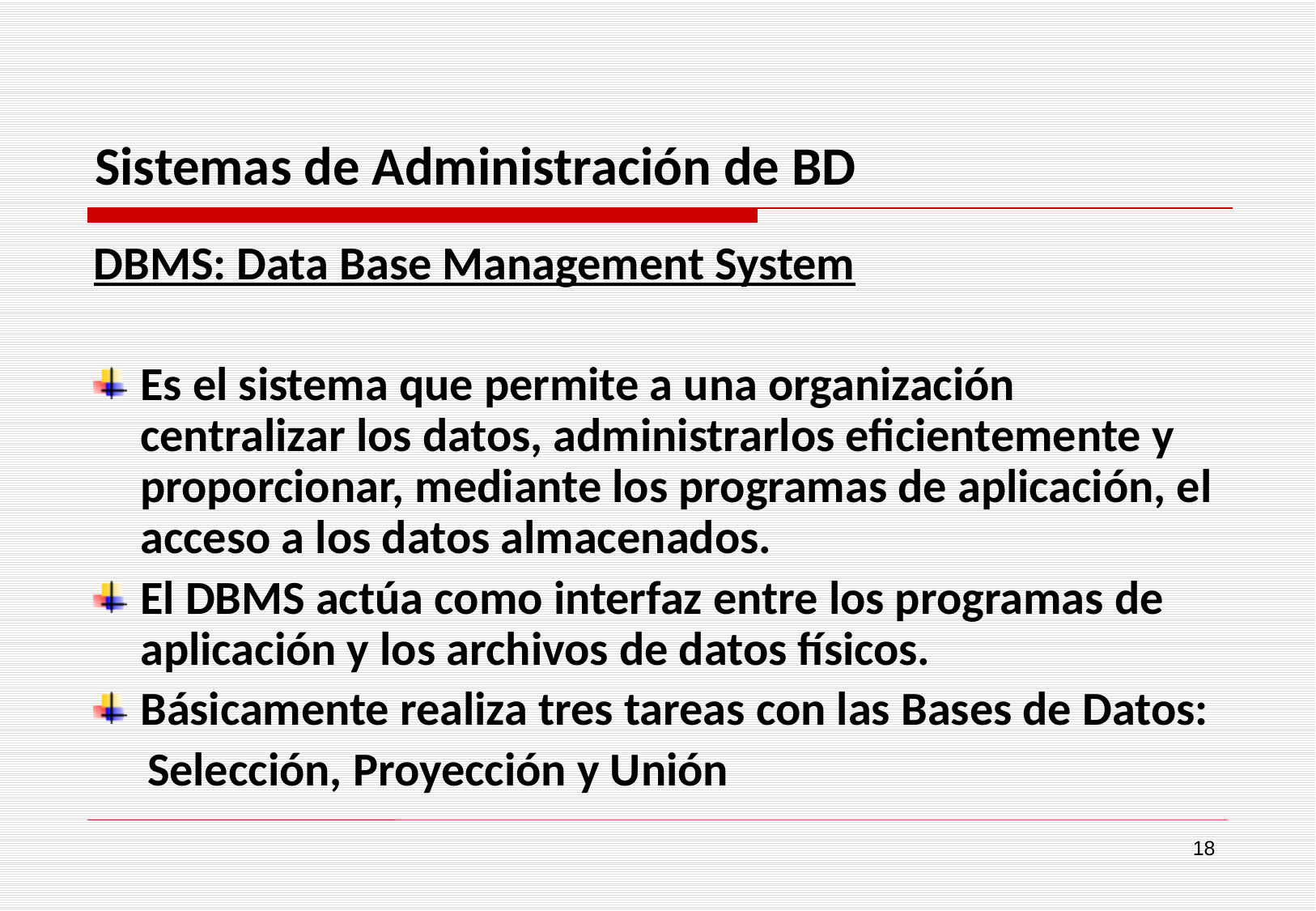

# Sistemas de Administración de BD
DBMS: Data Base Management System

Es el sistema que permite a una organización centralizar los datos, administrarlos eficientemente y proporcionar, mediante los programas de aplicación, el acceso a los datos almacenados.
El DBMS actúa como interfaz entre los programas de aplicación y los archivos de datos físicos.
Básicamente realiza tres tareas con las Bases de Datos:
     Selección, Proyección y Unión
18